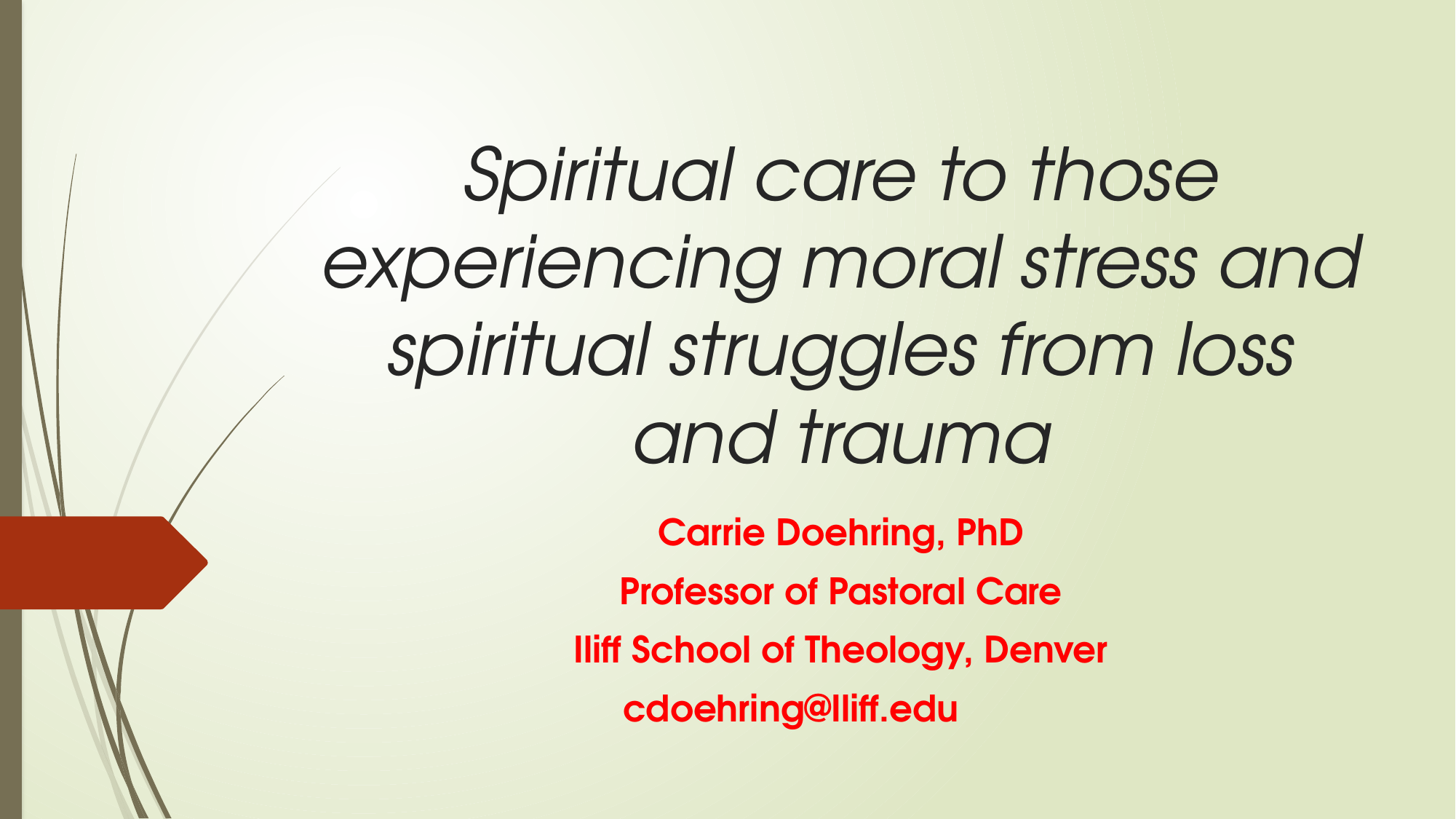

# Spiritual care to those experiencing moral stress and spiritual struggles from loss and trauma
Carrie Doehring, PhD
Professor of Pastoral Care
Iliff School of Theology, Denver
cdoehring@Iliff.edu